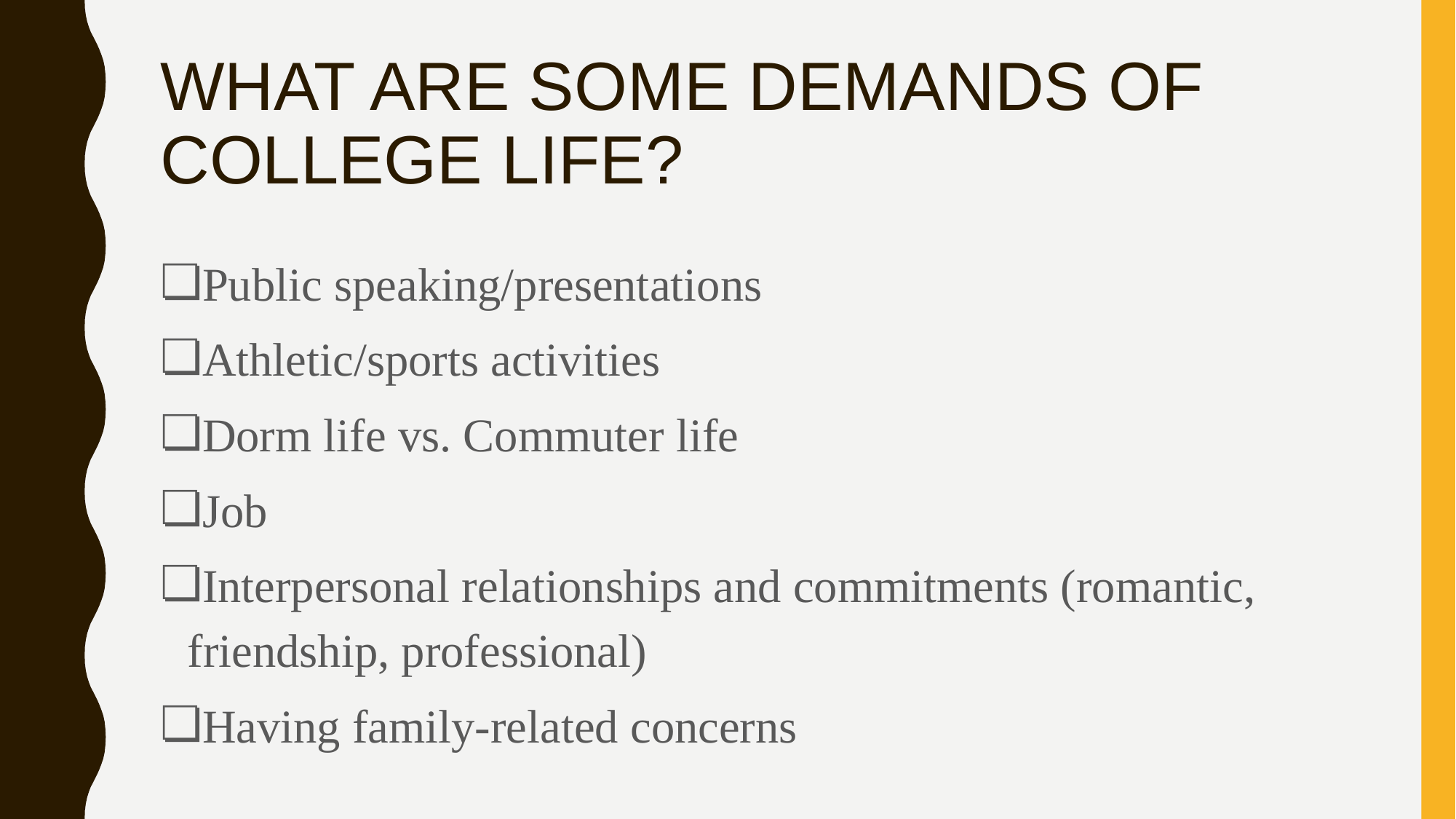

# WHAT ARE SOME DEMANDS OF COLLEGE LIFE?
Public speaking/presentations
Athletic/sports activities
Dorm life vs. Commuter life
Job
Interpersonal relationships and commitments (romantic, friendship, professional)
Having family-related concerns